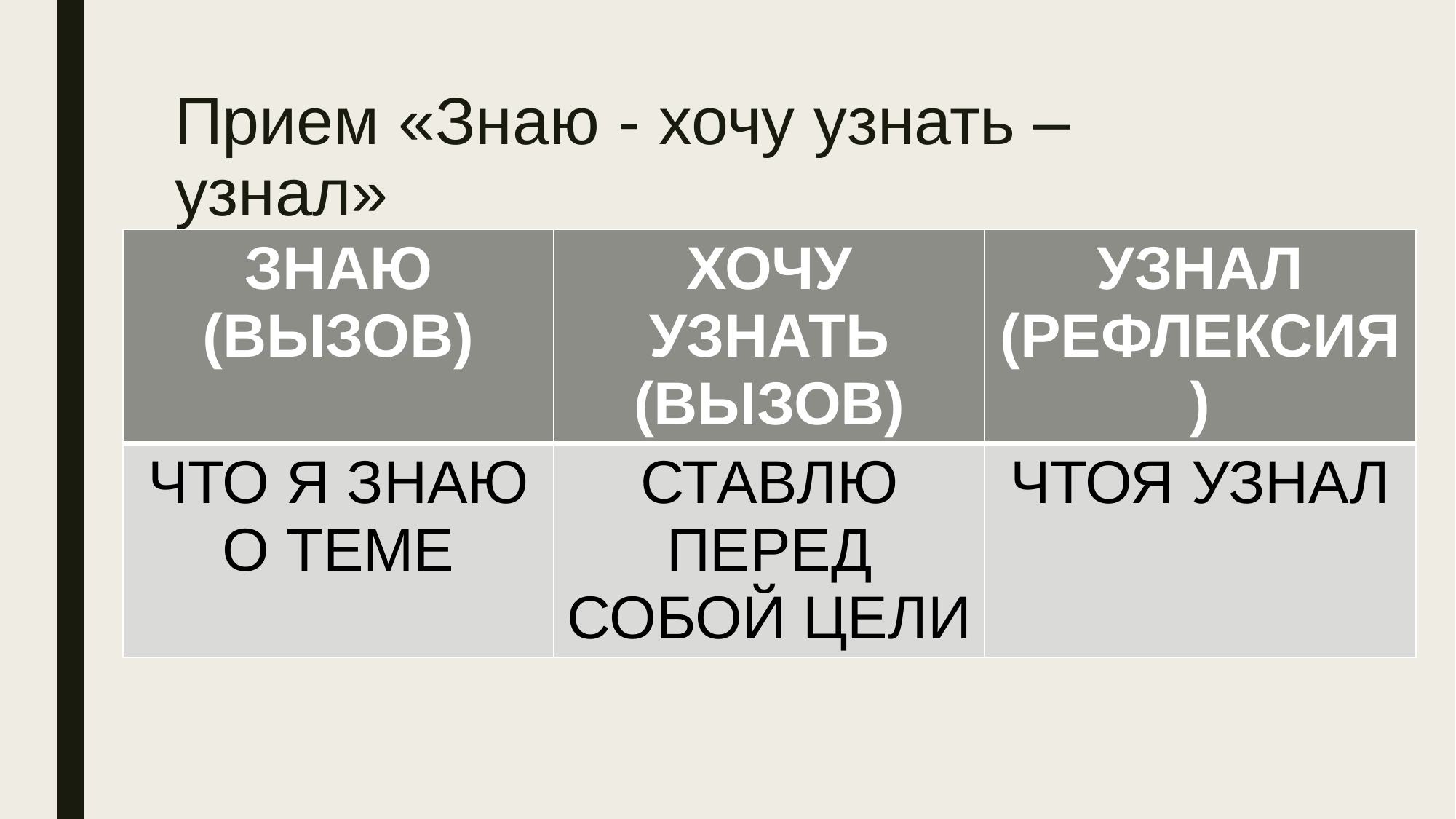

# Прием «Знаю - хочу узнать – узнал»
| ЗНАЮ (ВЫЗОВ) | ХОЧУ УЗНАТЬ (ВЫЗОВ) | УЗНАЛ (РЕФЛЕКСИЯ) |
| --- | --- | --- |
| ЧТО Я ЗНАЮ О ТЕМЕ | СТАВЛЮ ПЕРЕД СОБОЙ ЦЕЛИ | ЧТОЯ УЗНАЛ |